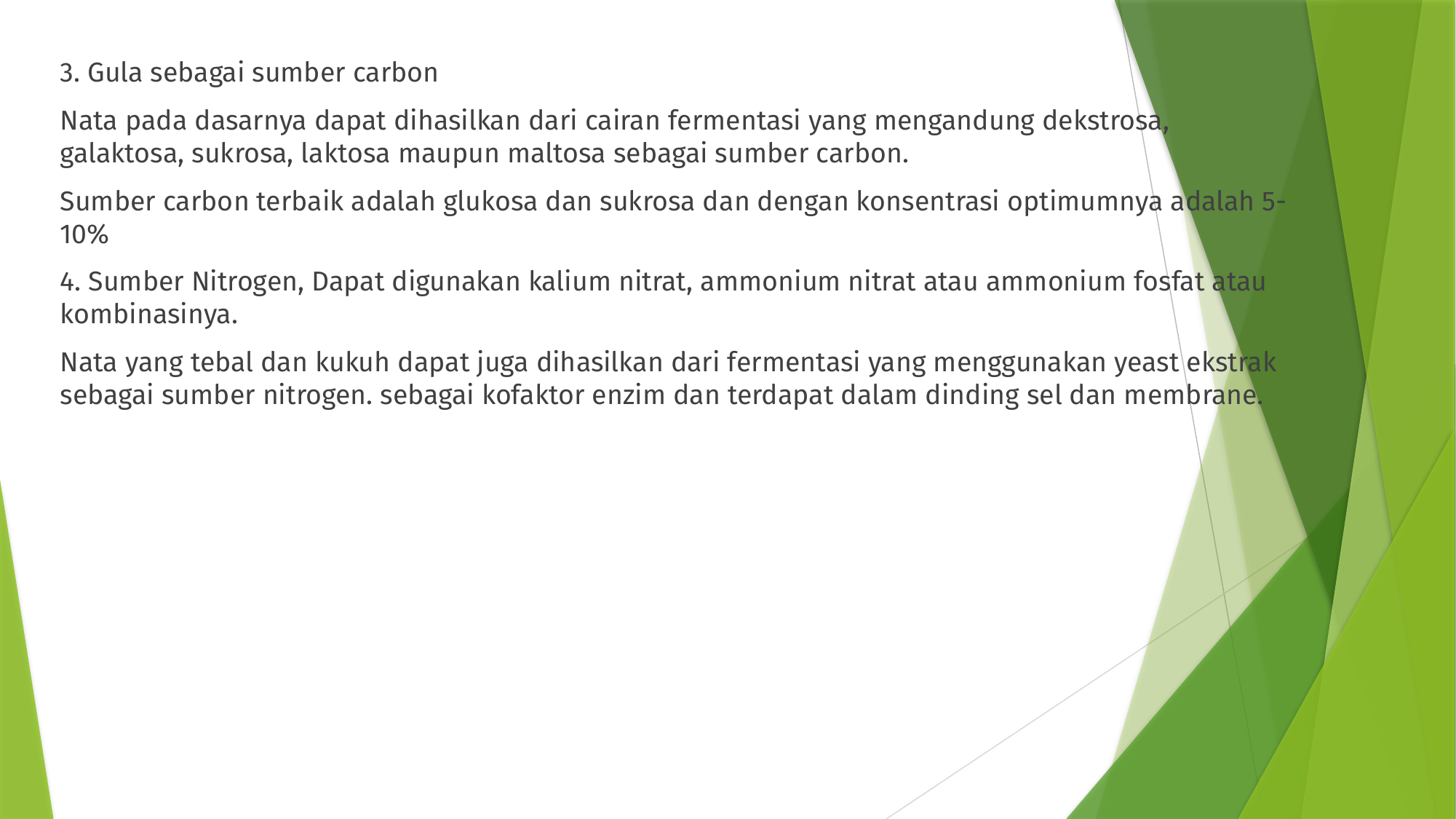

3. Gula sebagai sumber carbon
Nata pada dasarnya dapat dihasilkan dari cairan fermentasi yang mengandung dekstrosa, galaktosa, sukrosa, laktosa maupun maltosa sebagai sumber carbon.
Sumber carbon terbaik adalah glukosa dan sukrosa dan dengan konsentrasi optimumnya adalah 5-10%
4. Sumber Nitrogen, Dapat digunakan kalium nitrat, ammonium nitrat atau ammonium fosfat atau kombinasinya.
Nata yang tebal dan kukuh dapat juga dihasilkan dari fermentasi yang menggunakan yeast ekstrak sebagai sumber nitrogen. sebagai kofaktor enzim dan terdapat dalam dinding sel dan membrane.